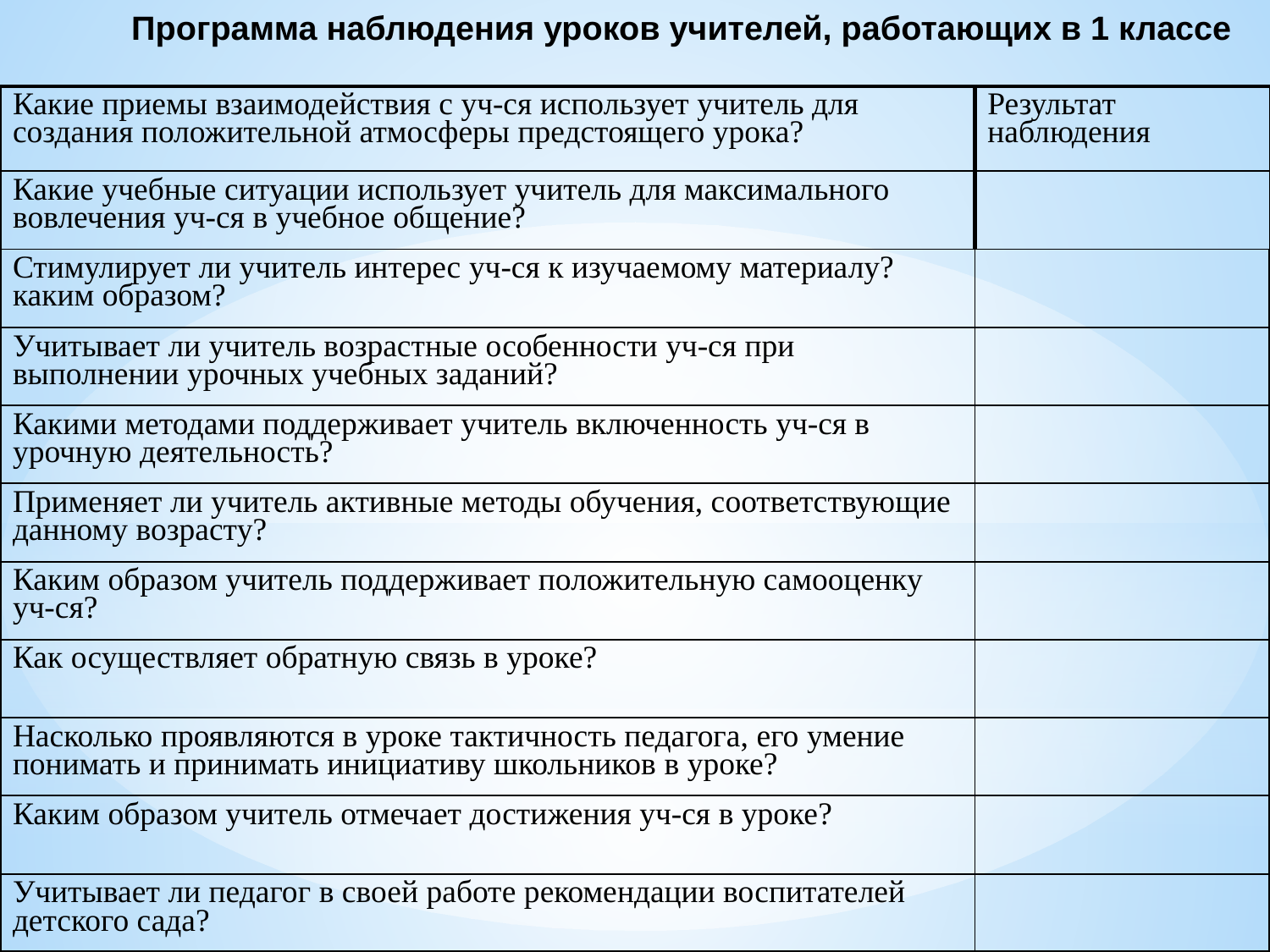

# Программа наблюдения уроков учителей, работающих в 1 классе
| Какие приемы взаимодействия с уч-ся использует учитель для создания положительной атмосферы предстоящего урока? | Результат наблюдения |
| --- | --- |
| Какие учебные ситуации использует учитель для максимального вовлечения уч-ся в учебное общение? |  |
| Стимулирует ли учитель интерес уч-ся к изучаемому материалу? каким образом? |  |
| Учитывает ли учитель возрастные особенности уч-ся при выполнении урочных учебных заданий? |  |
| Какими методами поддерживает учитель включенность уч-ся в урочную деятельность? |  |
| Применяет ли учитель активные методы обучения, соответствующие данному возрасту? |  |
| Каким образом учитель поддерживает положительную самооценку уч-ся? |  |
| Как осуществляет обратную связь в уроке? |  |
| Насколько проявляются в уроке тактичность педагога, его умение понимать и принимать инициативу школьников в уроке? |  |
| Каким образом учитель отмечает достижения уч-ся в уроке? |  |
| Учитывает ли педагог в своей работе рекомендации воспитателей детского сада? |  |